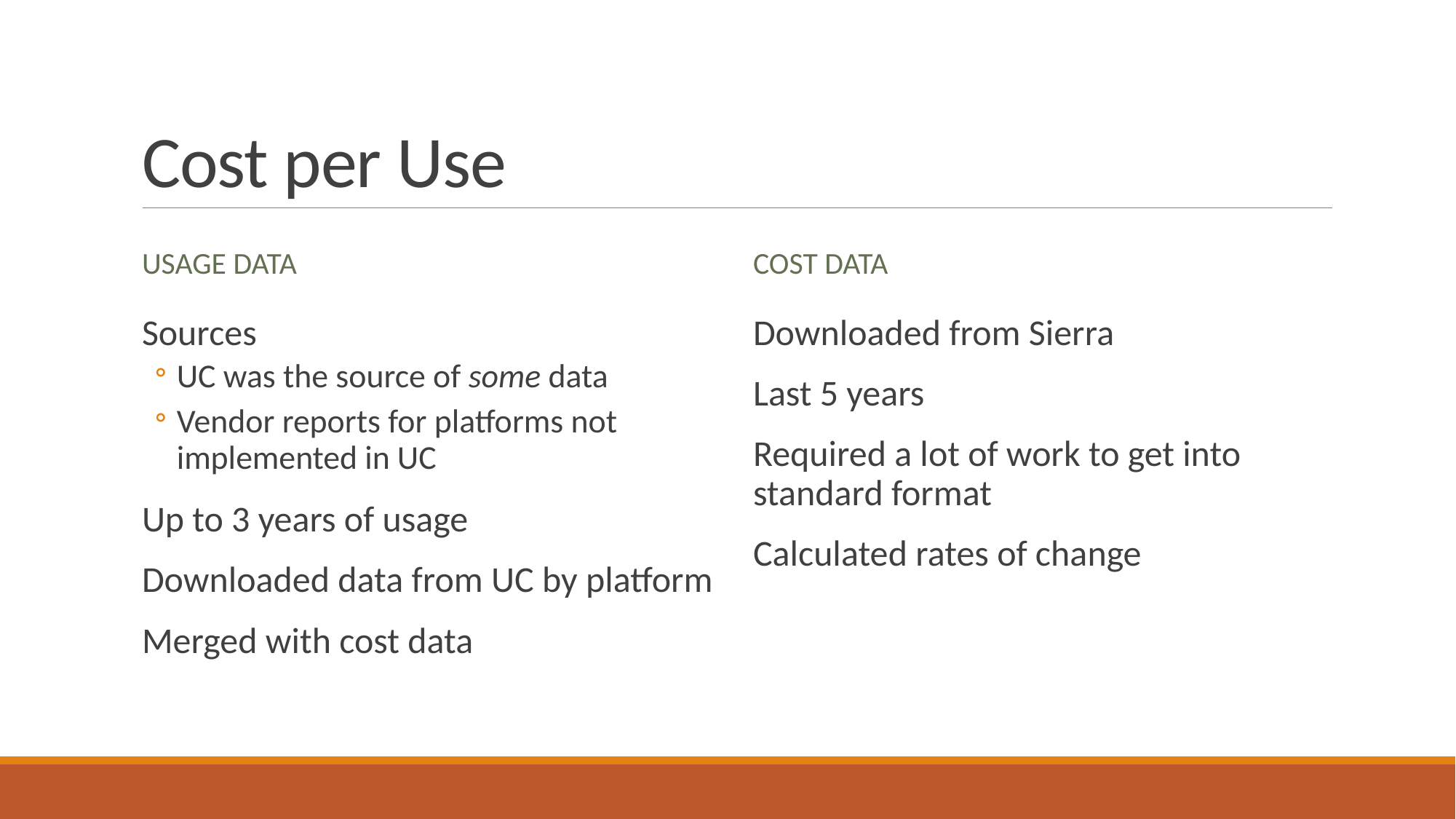

# Cost per Use
Usage Data
Cost Data
Sources
UC was the source of some data
Vendor reports for platforms not implemented in UC
Up to 3 years of usage
Downloaded data from UC by platform
Merged with cost data

Downloaded from Sierra
Last 5 years
Required a lot of work to get into standard format
Calculated rates of change